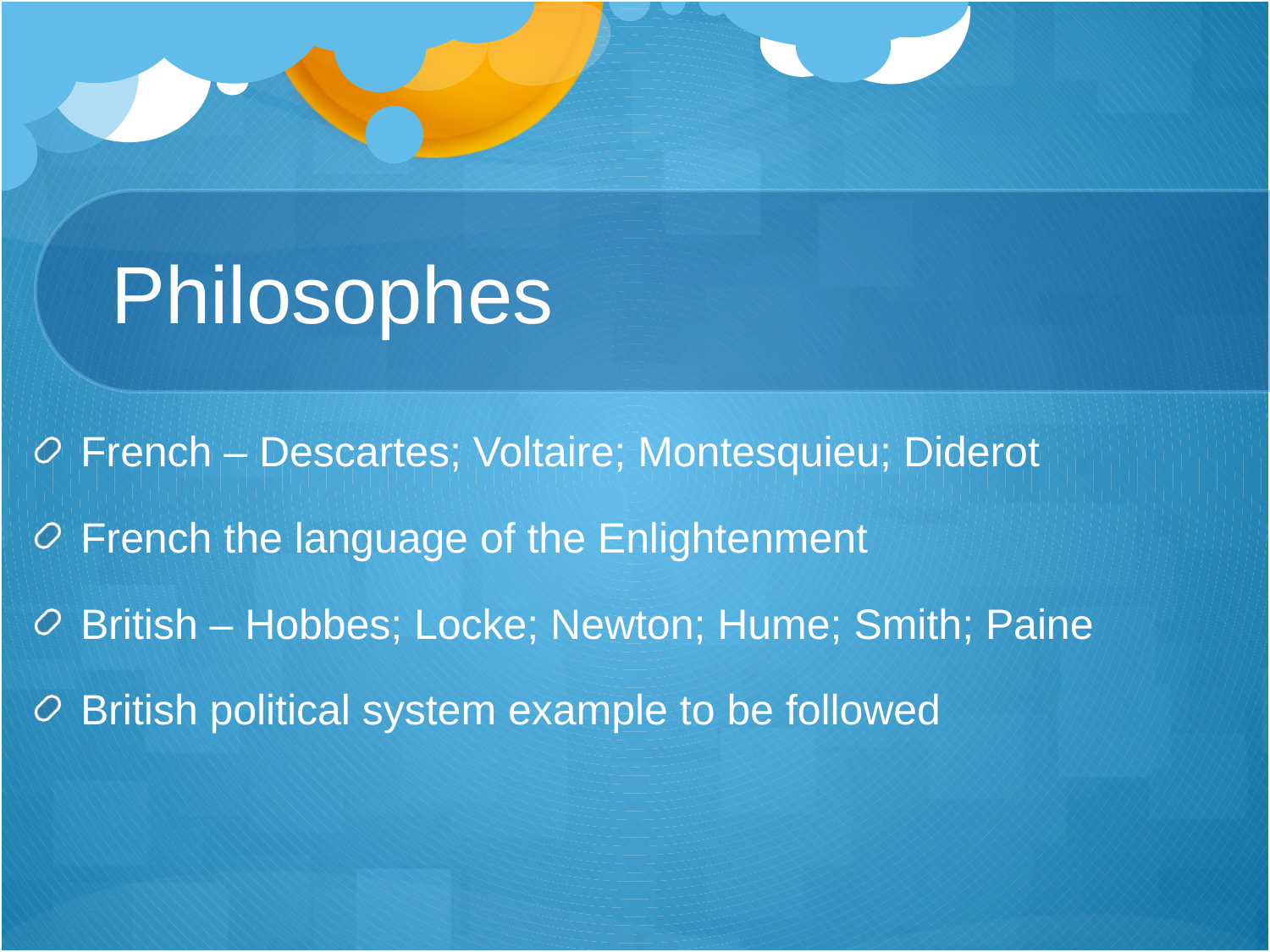

# Philosophes
French – Descartes; Voltaire; Montesquieu; Diderot
French the language of the Enlightenment
British – Hobbes; Locke; Newton; Hume; Smith; Paine
British political system example to be followed